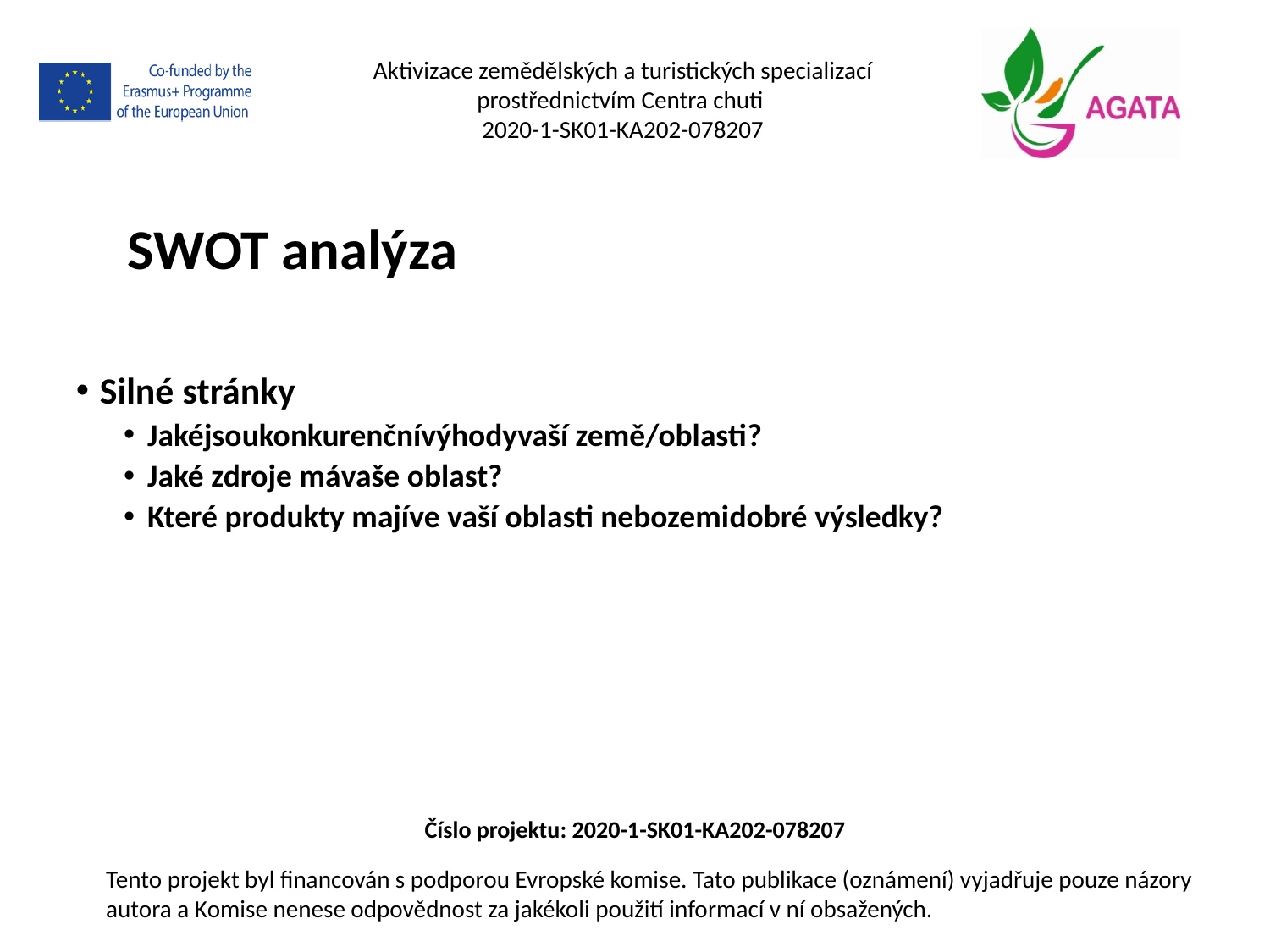

Aktivizace zemědělských a turistických specializací prostřednictvím Centra chuti
2020-1-SK01-KA202-078207
SWOT analýza

Silné stránky
Jakéjsoukonkurenčnívýhodyvaší země/oblasti?
Jaké zdroje mávaše oblast?
Které produkty majíve vaší oblasti nebozemidobré výsledky?
Číslo projektu: 2020-1-SK01-KA202-078207
Tento projekt byl financován s podporou Evropské komise. Tato publikace (oznámení) vyjadřuje pouze názory autora a Komise nenese odpovědnost za jakékoli použití informací v ní obsažených.